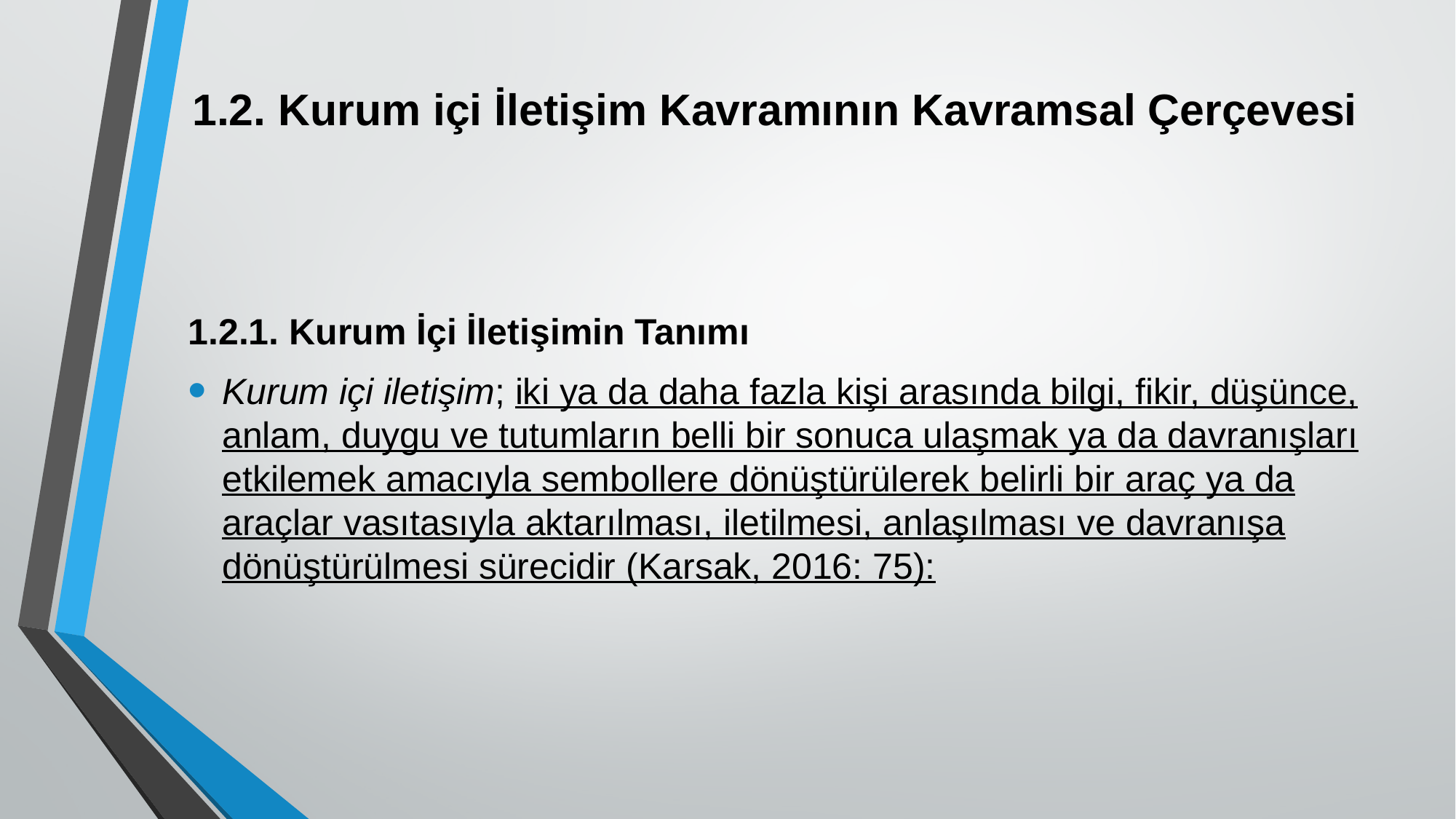

# 1.2. Kurum içi İletişim Kavramının Kavramsal Çerçevesi
1.2.1. Kurum İçi İletişimin Tanımı
Kurum içi iletişim; iki ya da daha fazla kişi arasında bilgi, fikir, düşünce, anlam, duygu ve tutumların belli bir sonuca ulaşmak ya da davranışları etkilemek amacıyla sembollere dönüştürülerek belirli bir araç ya da araçlar vasıtasıyla aktarılması, iletilmesi, anlaşılması ve davranışa dönüştürülmesi sürecidir (Karsak, 2016: 75):